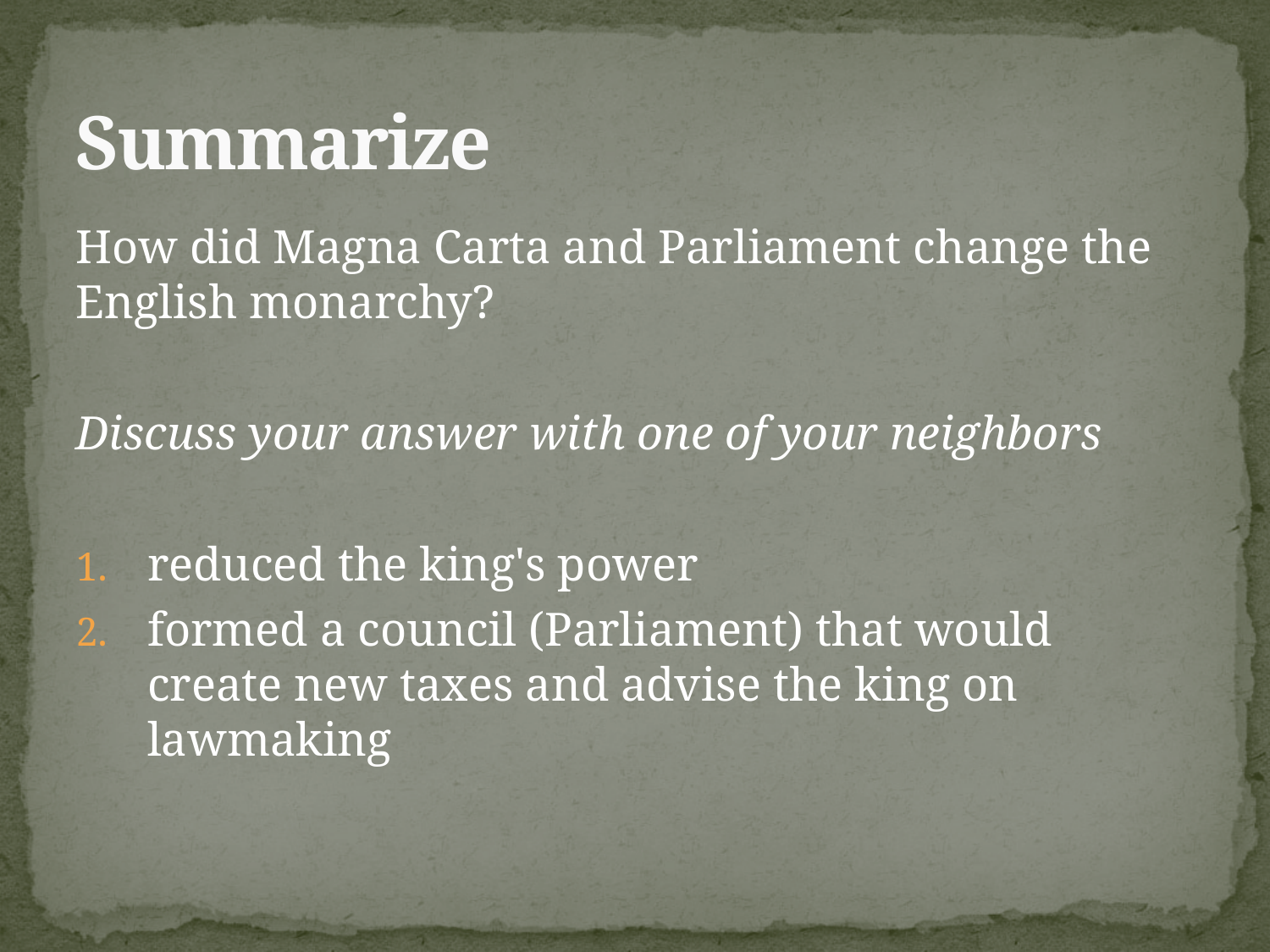

# Summarize
How did Magna Carta and Parliament change the English monarchy?

Discuss your answer with one of your neighbors

reduced the king's power
formed a council (Parliament) that would create new taxes and advise the king on lawmaking